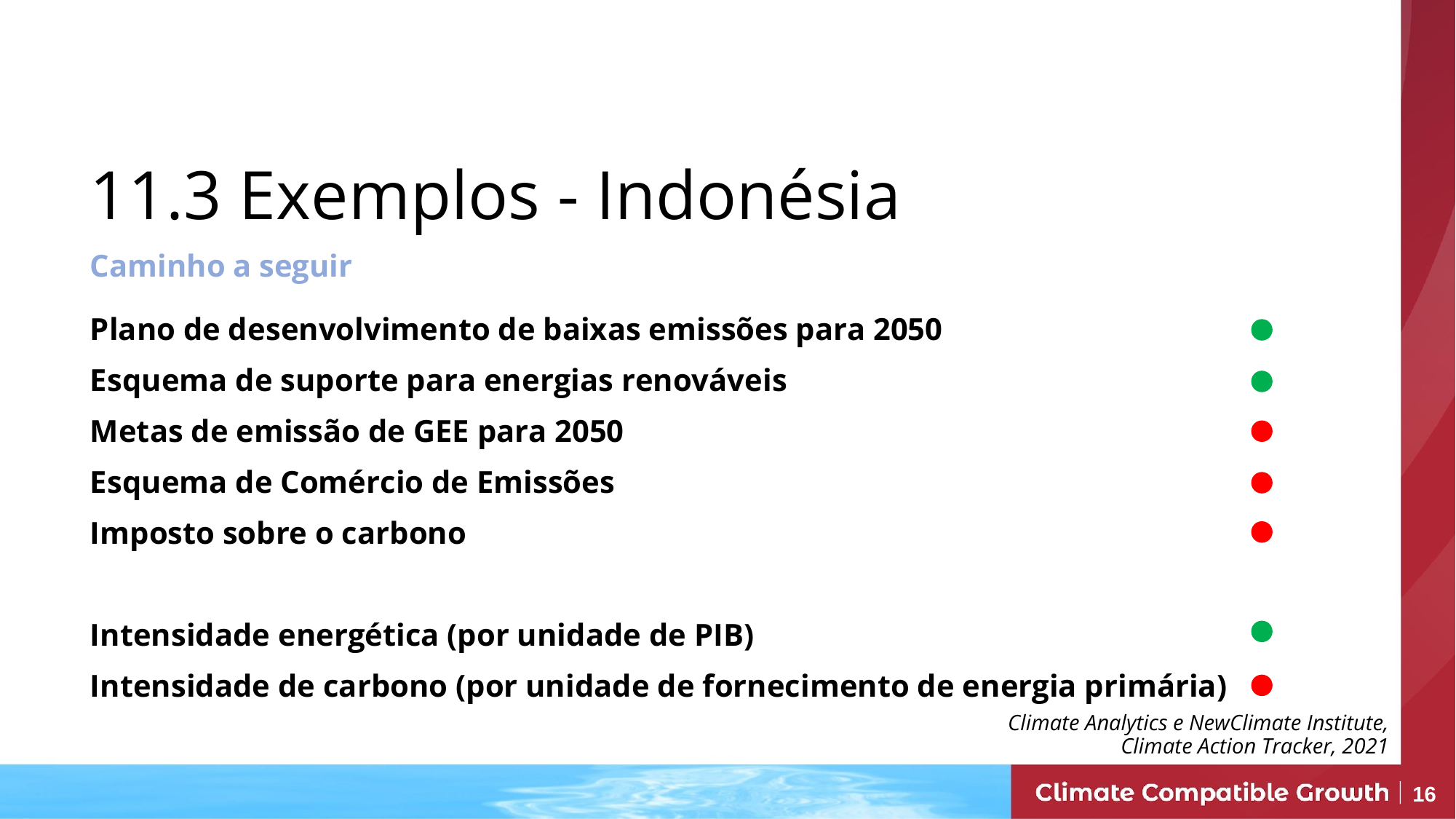

# 11.3 Exemplos - Indonésia
Caminho a seguir
Plano de desenvolvimento de baixas emissões para 2050
Esquema de suporte para energias renováveis
Metas de emissão de GEE para 2050
Esquema de Comércio de Emissões
Imposto sobre o carbono

Intensidade energética (por unidade de PIB)
Intensidade de carbono (por unidade de fornecimento de energia primária)

Climate Analytics e NewClimate Institute, Climate Action Tracker, 2021
16